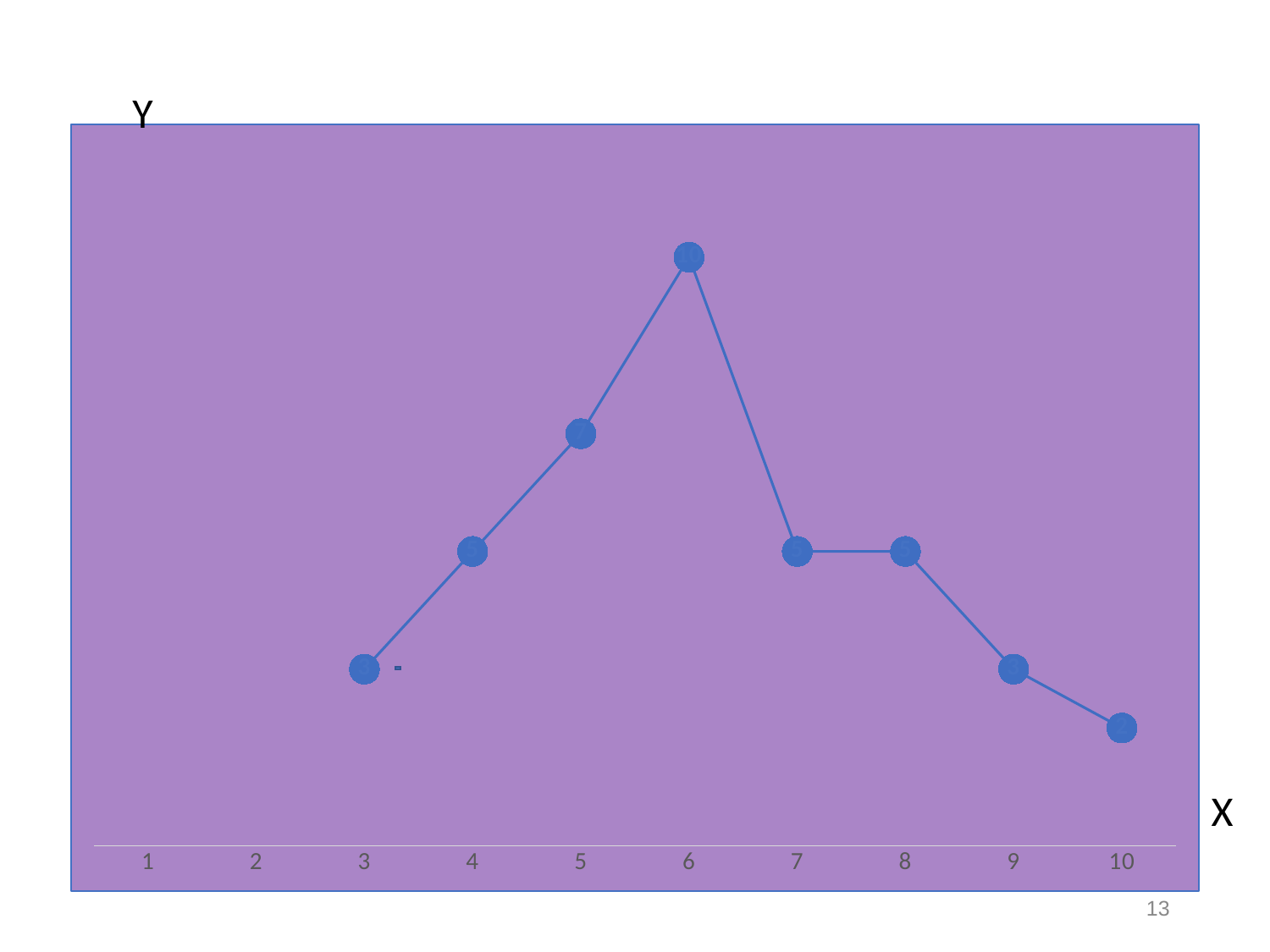

Y

### Chart

| Category | Series 1 | Column1 | Column2 |
|---|---|---|---|
| 1 | None | None | None |
| 2 | None | None | None |
| 3 | 3.0 | None | None |
| 4 | 5.0 | None | None |
| 5 | 7.0 | None | None |
| 6 | 10.0 | None | None |
| 7 | 5.0 | None | None |
| 8 | 5.0 | None | None |
| 9 | 3.0 | None | None |
| 10 | 2.0 | None | None |
X
13